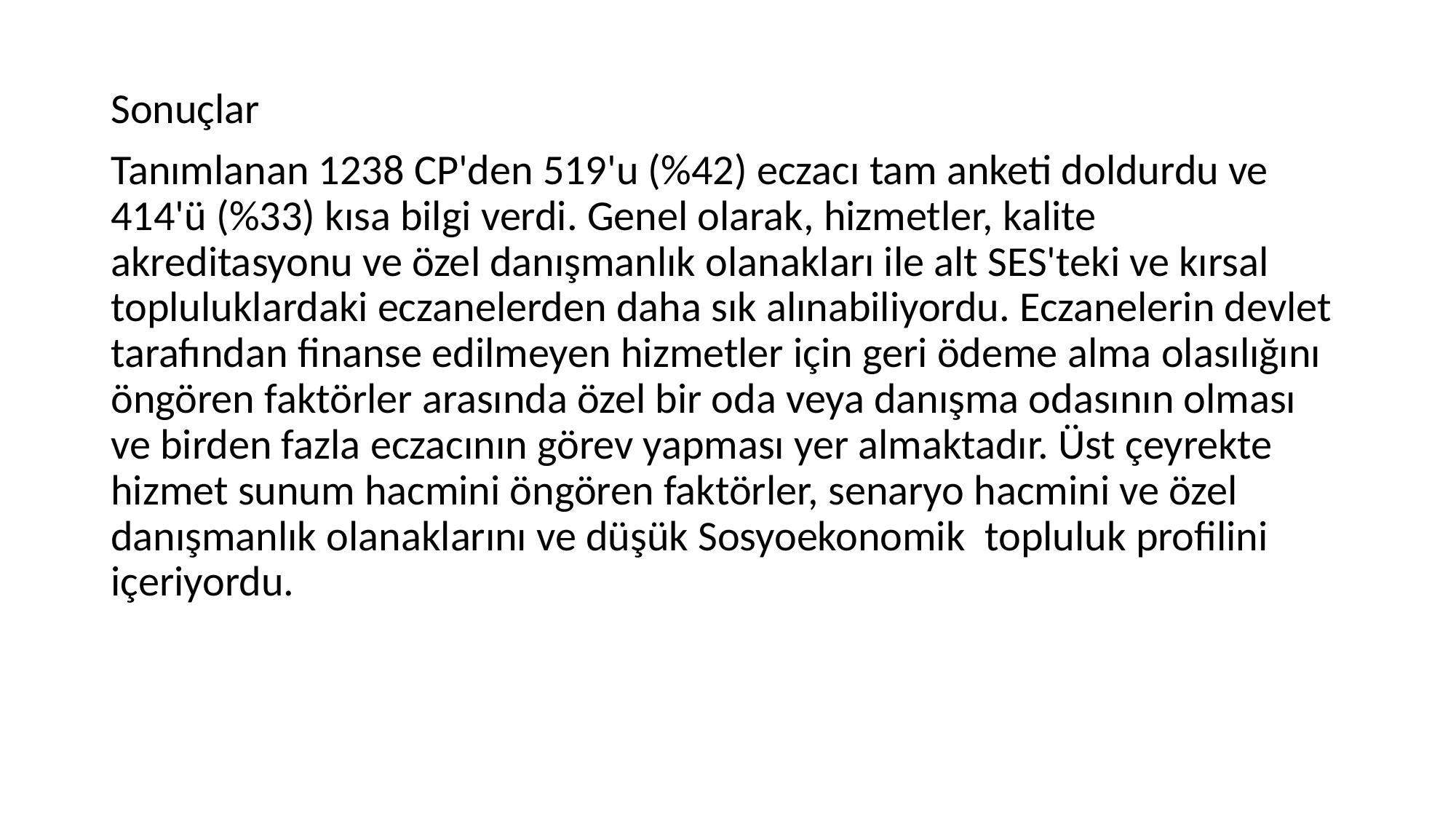

#
Sonuçlar
Tanımlanan 1238 CP'den 519'u (%42) eczacı tam anketi doldurdu ve 414'ü (%33) kısa bilgi verdi. Genel olarak, hizmetler, kalite akreditasyonu ve özel danışmanlık olanakları ile alt SES'teki ve kırsal topluluklardaki eczanelerden daha sık alınabiliyordu. Eczanelerin devlet tarafından finanse edilmeyen hizmetler için geri ödeme alma olasılığını öngören faktörler arasında özel bir oda veya danışma odasının olması ve birden fazla eczacının görev yapması yer almaktadır. Üst çeyrekte hizmet sunum hacmini öngören faktörler, senaryo hacmini ve özel danışmanlık olanaklarını ve düşük Sosyoekonomik  topluluk profilini içeriyordu.